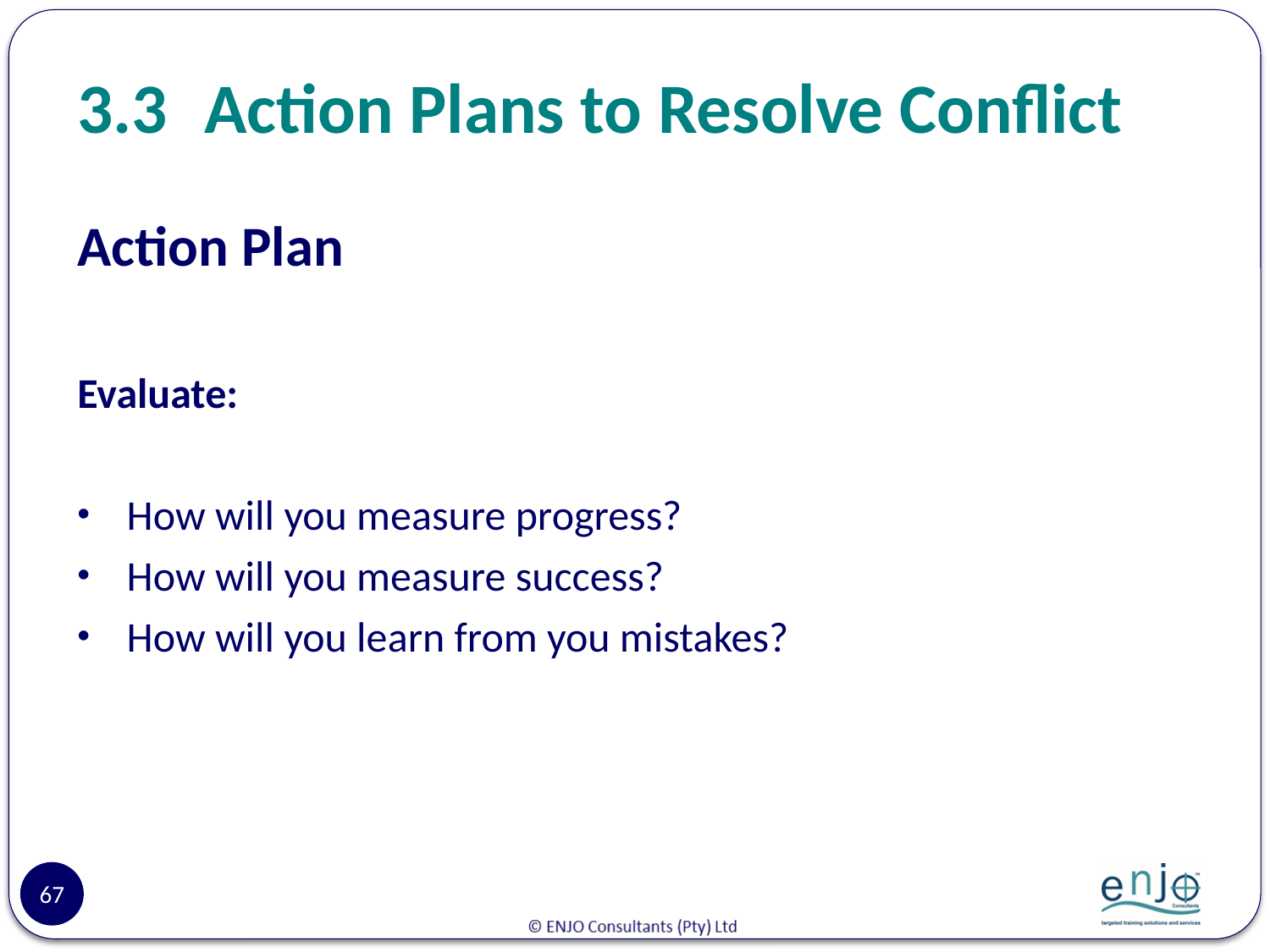

# 3.3	Action Plans to Resolve Conflict
Action Plan

Evaluate:

How will you measure progress?
How will you measure success?
How will you learn from you mistakes?
67